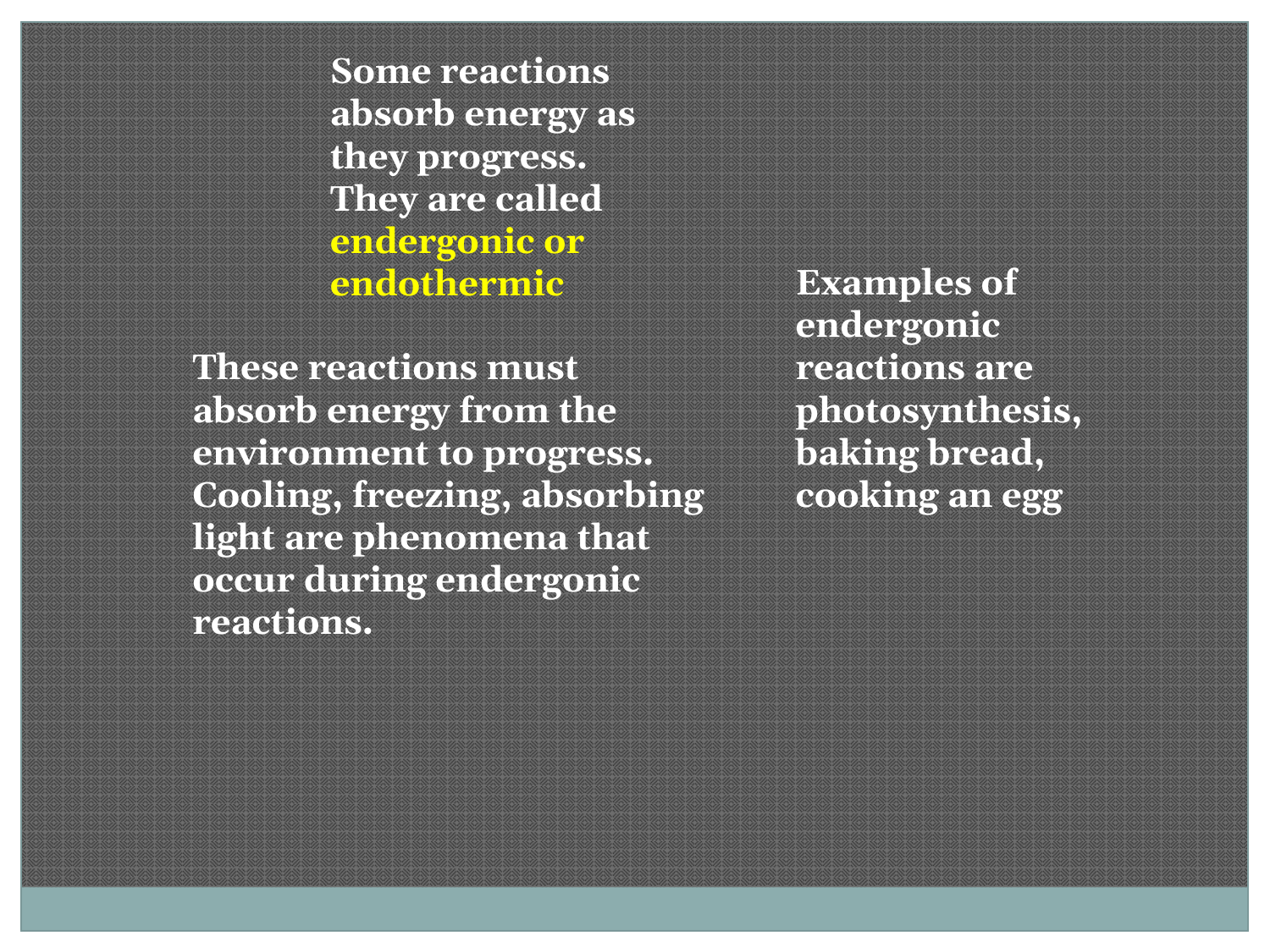

Some reactions absorb energy as they progress. They are called endergonic or endothermic
Examples of endergonic reactions are photosynthesis, baking bread, cooking an egg
These reactions must absorb energy from the environment to progress.  Cooling, freezing, absorbing light are phenomena that occur during endergonic reactions.